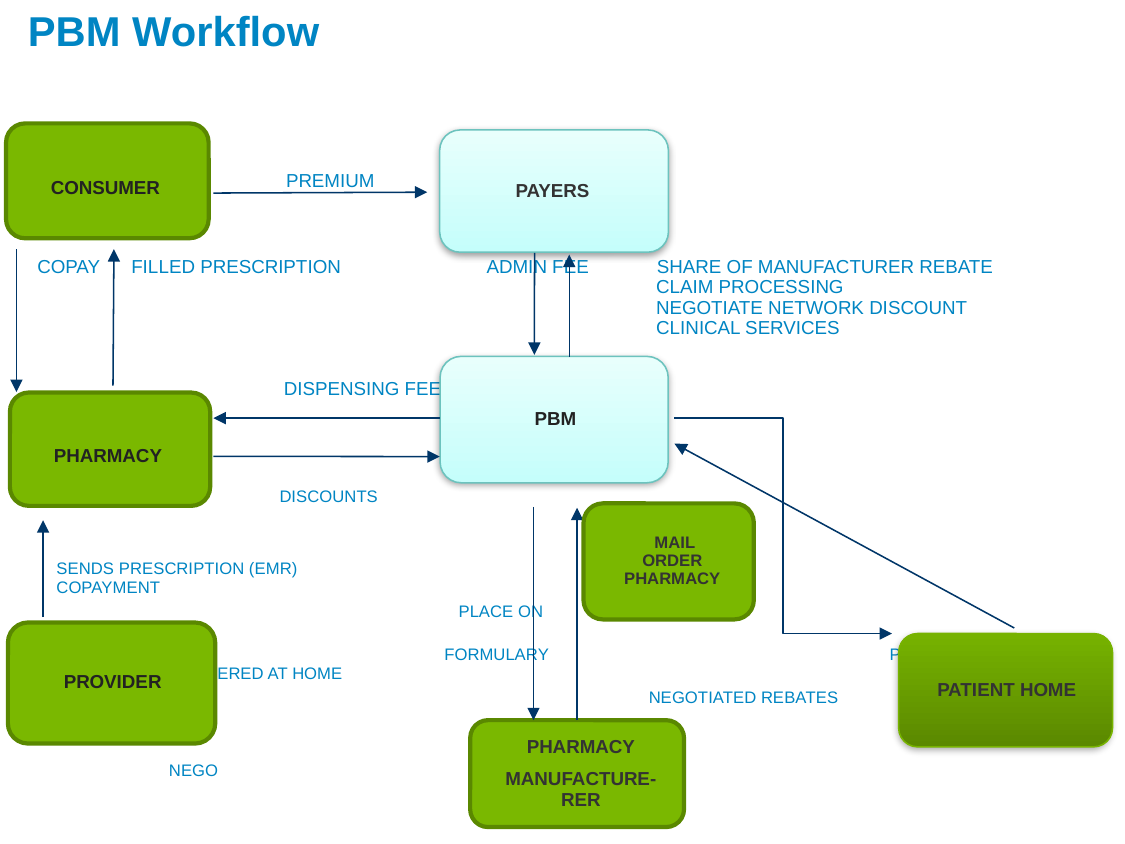

# PBM Workflow PREMIUM COPAY      FILLED PRESCRIPTION                            ADMIN FEE             SHARE OF MANUFACTURER REBATE CLAIM PROCESSING NEGOTIATE NETWORK DISCOUNT CLINICAL SERVICES DISPENSING FEE

                                               DISCOUNTS

SENDS PRESCRIPTION (EMR)                                                                                                                                                          COPAYMENT
                                                             PLACE ON
                                                          FORMULARY                                                                        PRESCRIPTION DELIVERED AT HOME
                                                                                                     NEGOTIATED REBATES

NEGO

CONSUMER
PAYERS
PBM
PHARMACY
 MAIL ORDER PHARMACY
PROVIDER
PATIENT HOME
PHARMACY
MANUFACTURE-RER